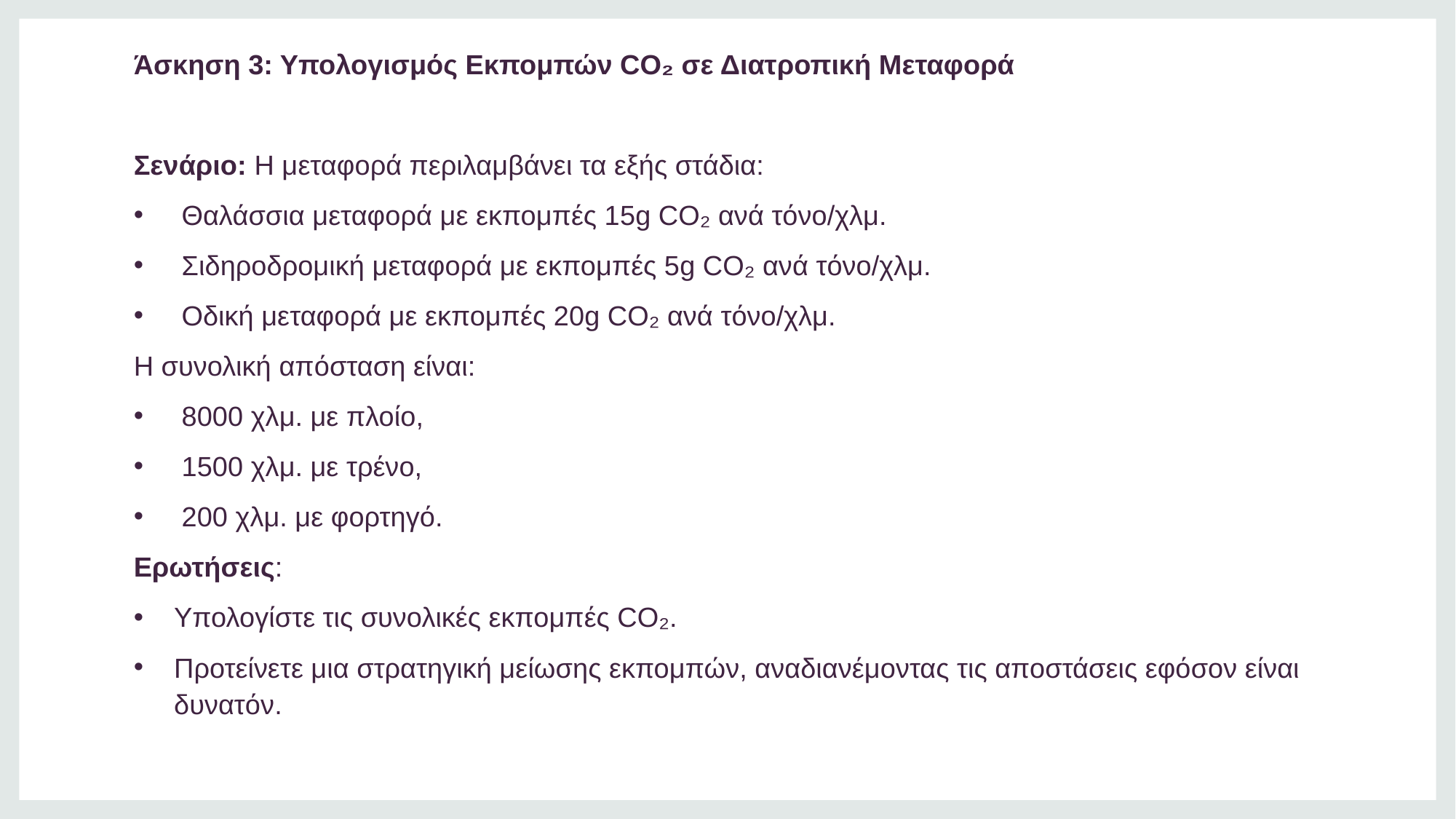

Άσκηση 3: Υπολογισμός Εκπομπών CO₂ σε Διατροπική Μεταφορά

Σενάριο: Η μεταφορά περιλαμβάνει τα εξής στάδια:
 Θαλάσσια μεταφορά με εκπομπές 15g CO₂ ανά τόνο/χλμ.
 Σιδηροδρομική μεταφορά με εκπομπές 5g CO₂ ανά τόνο/χλμ.
 Οδική μεταφορά με εκπομπές 20g CO₂ ανά τόνο/χλμ.
Η συνολική απόσταση είναι:
 8000 χλμ. με πλοίο,
 1500 χλμ. με τρένο,
 200 χλμ. με φορτηγό.
Ερωτήσεις:
Υπολογίστε τις συνολικές εκπομπές CO₂.
Προτείνετε μια στρατηγική μείωσης εκπομπών, αναδιανέμοντας τις αποστάσεις εφόσον είναι δυνατόν.